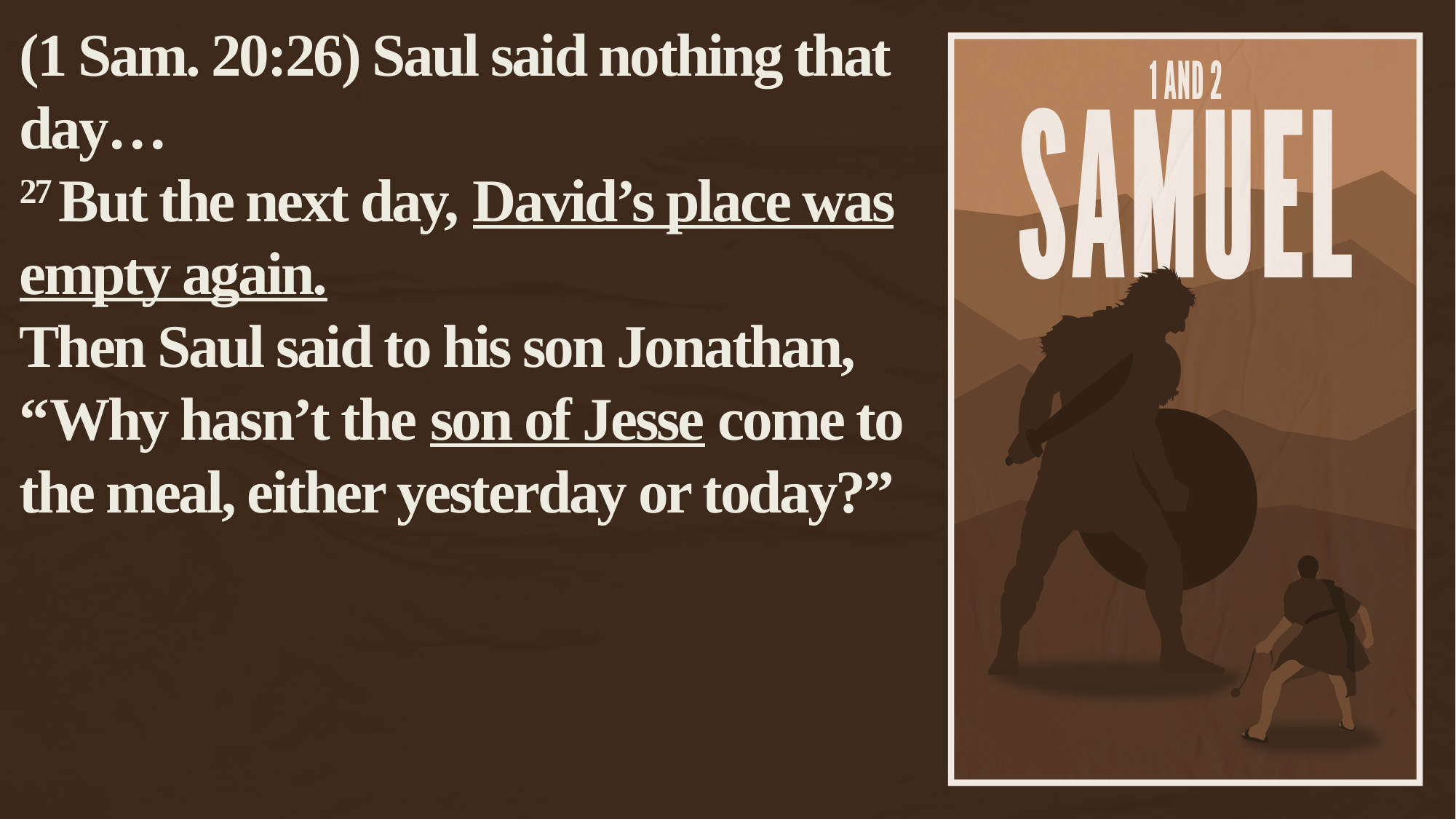

(1 Sam. 20:26) Saul said nothing that day…
27 But the next day, David’s place was empty again.
Then Saul said to his son Jonathan,
“Why hasn’t the son of Jesse come to the meal, either yesterday or today?”